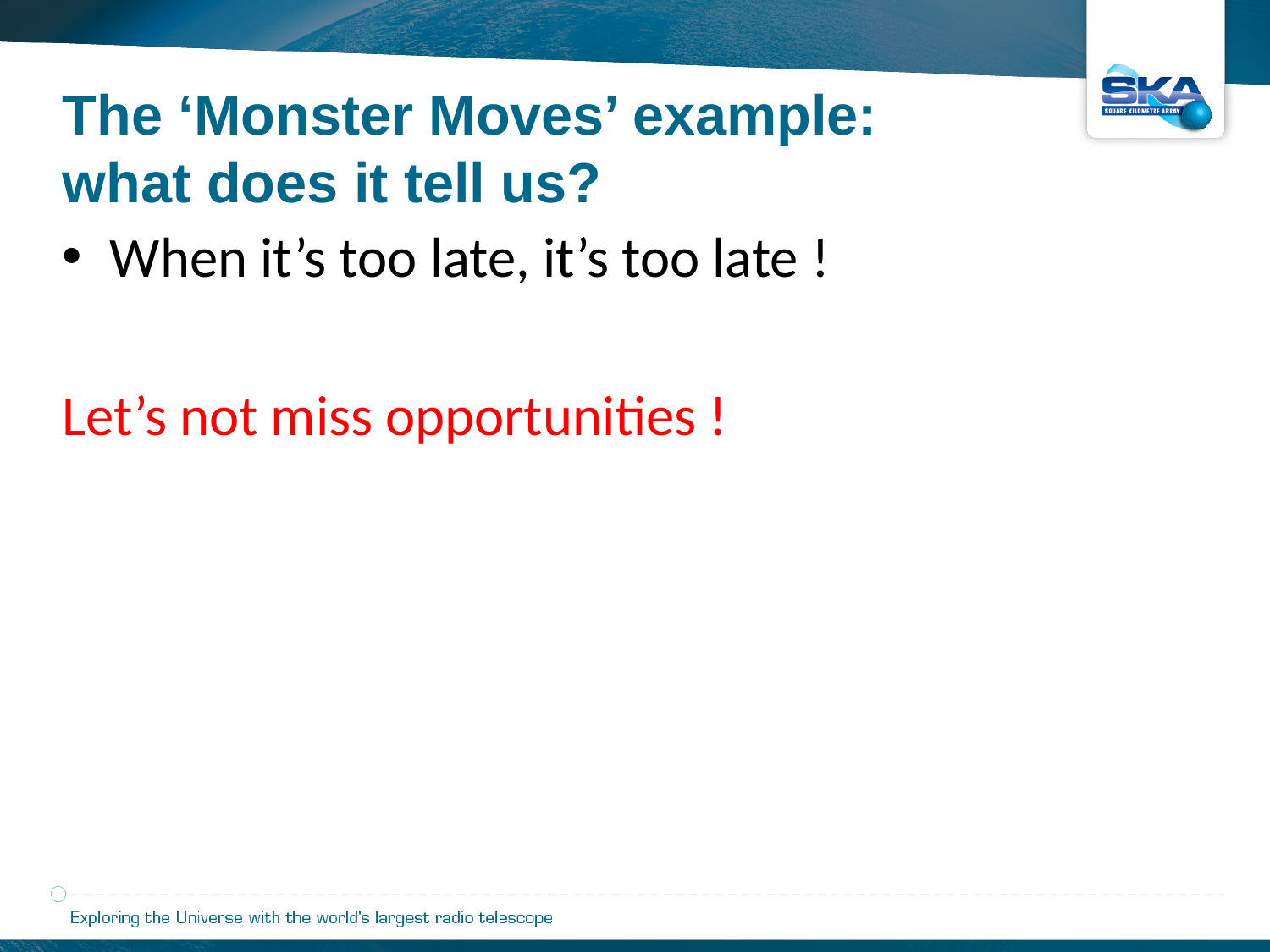

The ‘Monster Moves’ example: what does it tell us?

When it’s too late, it’s too late !

Let’s not miss opportunities !